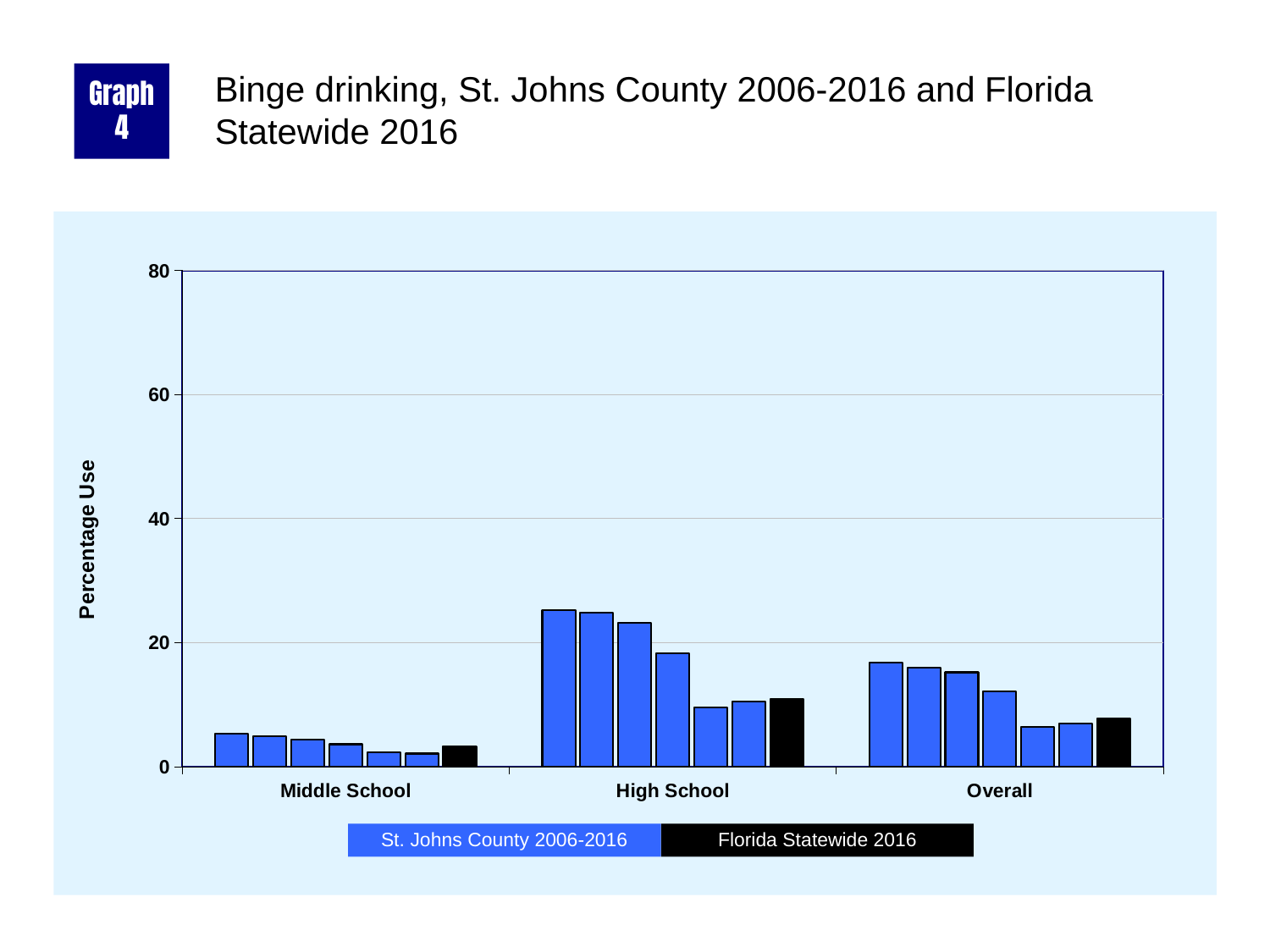

Graph 4
Binge drinking, St. Johns County 2006-2016 and Florida Statewide 2016

### Chart

| Category | County 2006 | County 2008 | County 2010 | County 2012 | County 2014 | County 2016 | Florida 2016 |
|---|---|---|---|---|---|---|---|
| Middle School | 5.3 | 4.9 | 4.4 | 3.6 | 2.3 | 2.1 | 3.2 |
| High School | 25.2 | 24.8 | 23.2 | 18.3 | 9.5 | 10.5 | 10.9 |
| Overall | 16.8 | 16.0 | 15.2 | 12.1 | 6.4 | 6.9 | 7.7 |
Florida Statewide 2016
St. Johns County 2006-2016